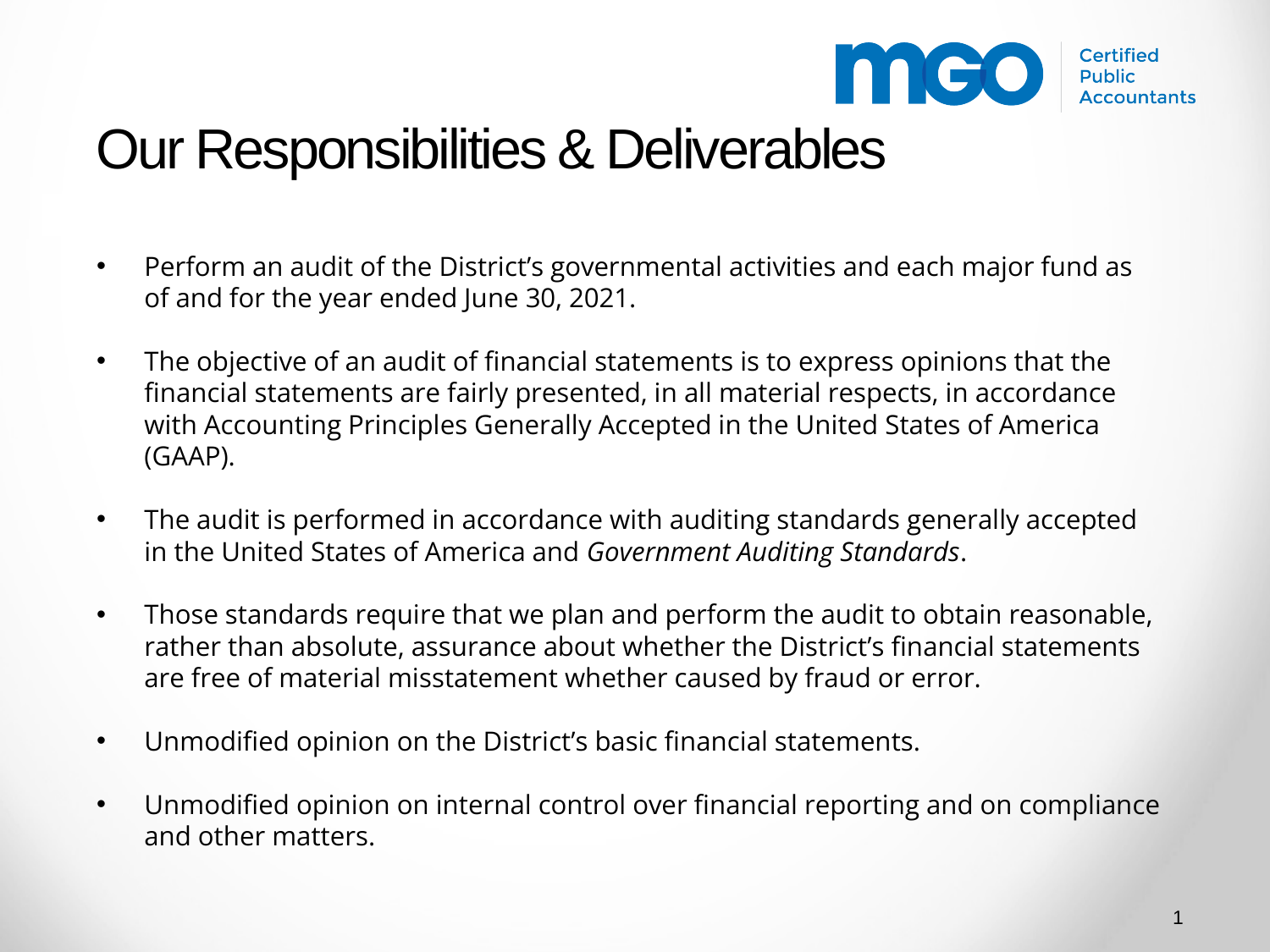

Our Responsibilities & Deliverables
Perform an audit of the District’s governmental activities and each major fund as of and for the year ended June 30, 2021.

The objective of an audit of financial statements is to express opinions that the financial statements are fairly presented, in all material respects, in accordance with Accounting Principles Generally Accepted in the United States of America (GAAP).

The audit is performed in accordance with auditing standards generally accepted in the United States of America and Government Auditing Standards.

Those standards require that we plan and perform the audit to obtain reasonable, rather than absolute, assurance about whether the District’s financial statements are free of material misstatement whether caused by fraud or error.

Unmodified opinion on the District’s basic financial statements.

Unmodified opinion on internal control over financial reporting and on compliance and other matters.

1